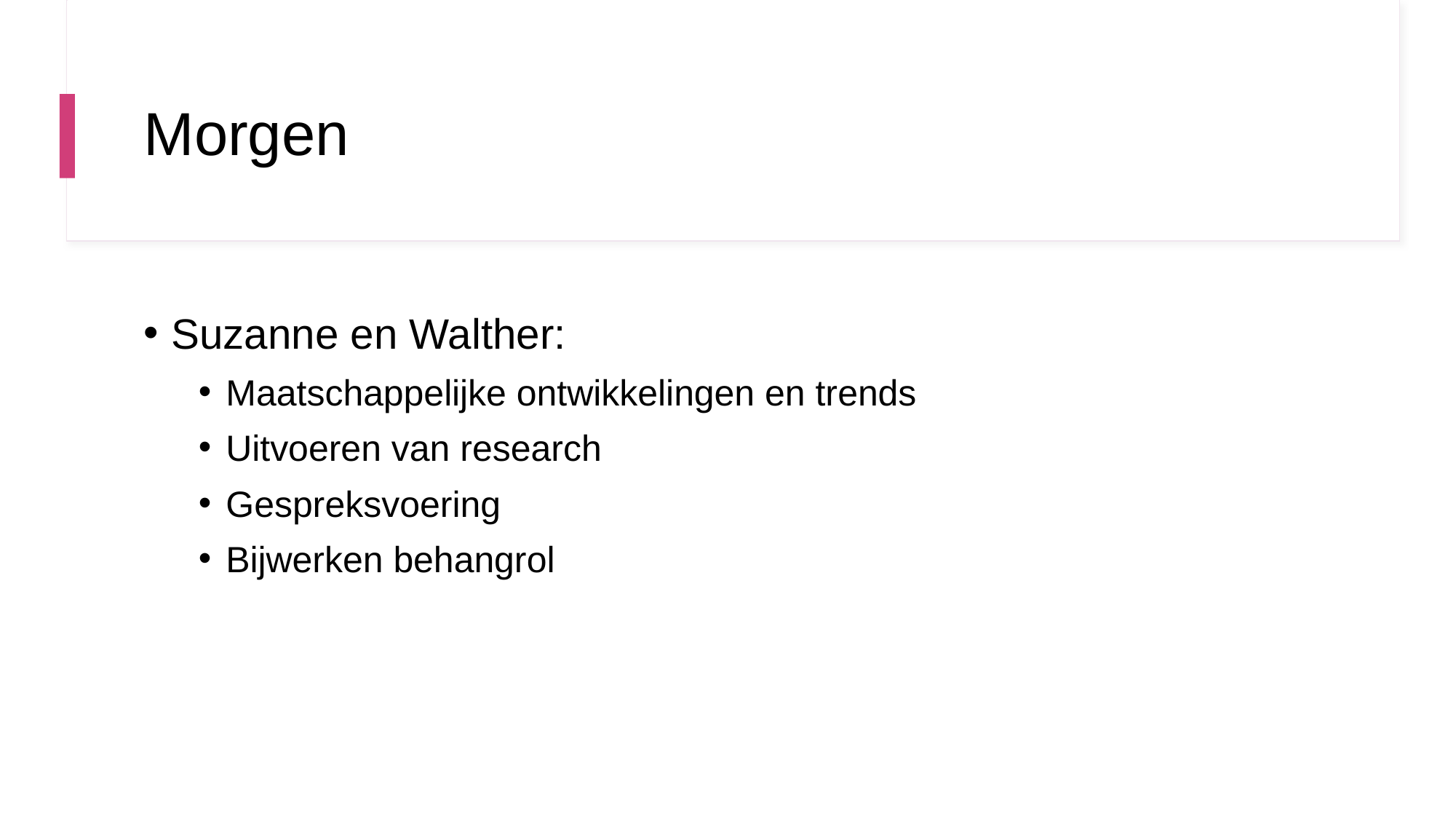

# Morgen
Suzanne en Walther:
Maatschappelijke ontwikkelingen en trends
Uitvoeren van research
Gespreksvoering
Bijwerken behangrol